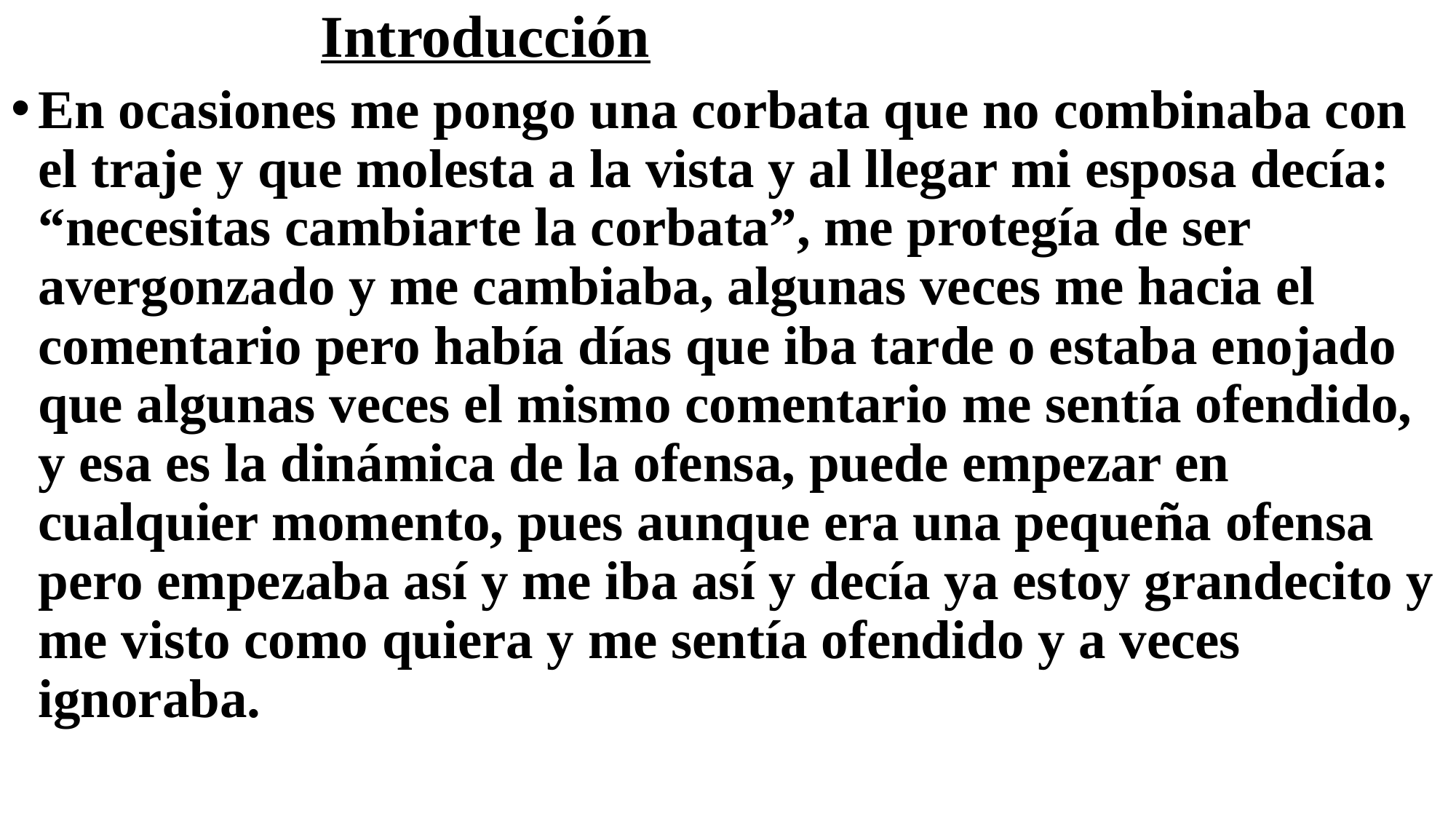

# Introducción
En ocasiones me pongo una corbata que no combinaba con el traje y que molesta a la vista y al llegar mi esposa decía: “necesitas cambiarte la corbata”, me protegía de ser avergonzado y me cambiaba, algunas veces me hacia el comentario pero había días que iba tarde o estaba enojado que algunas veces el mismo comentario me sentía ofendido, y esa es la dinámica de la ofensa, puede empezar en cualquier momento, pues aunque era una pequeña ofensa pero empezaba así y me iba así y decía ya estoy grandecito y me visto como quiera y me sentía ofendido y a veces ignoraba.